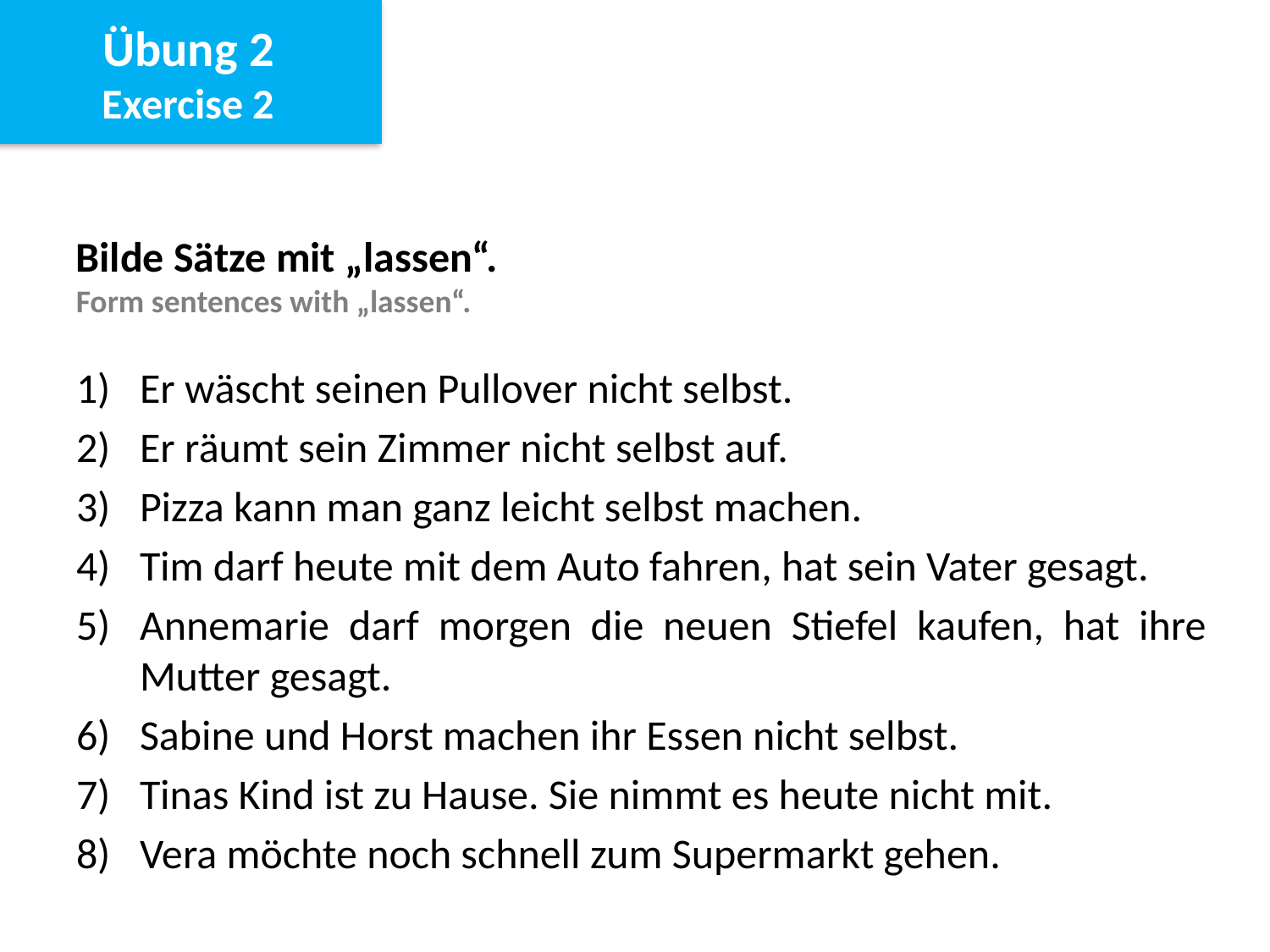

Übung 2
Exercise 2
Bilde Sätze mit „lassen“.
Form sentences with „lassen“.

Er wäscht seinen Pullover nicht selbst.
Er räumt sein Zimmer nicht selbst auf.
Pizza kann man ganz leicht selbst machen.
Tim darf heute mit dem Auto fahren, hat sein Vater gesagt.
Annemarie darf morgen die neuen Stiefel kaufen, hat ihre Mutter gesagt.
Sabine und Horst machen ihr Essen nicht selbst.
Tinas Kind ist zu Hause. Sie nimmt es heute nicht mit.
Vera möchte noch schnell zum Supermarkt gehen.